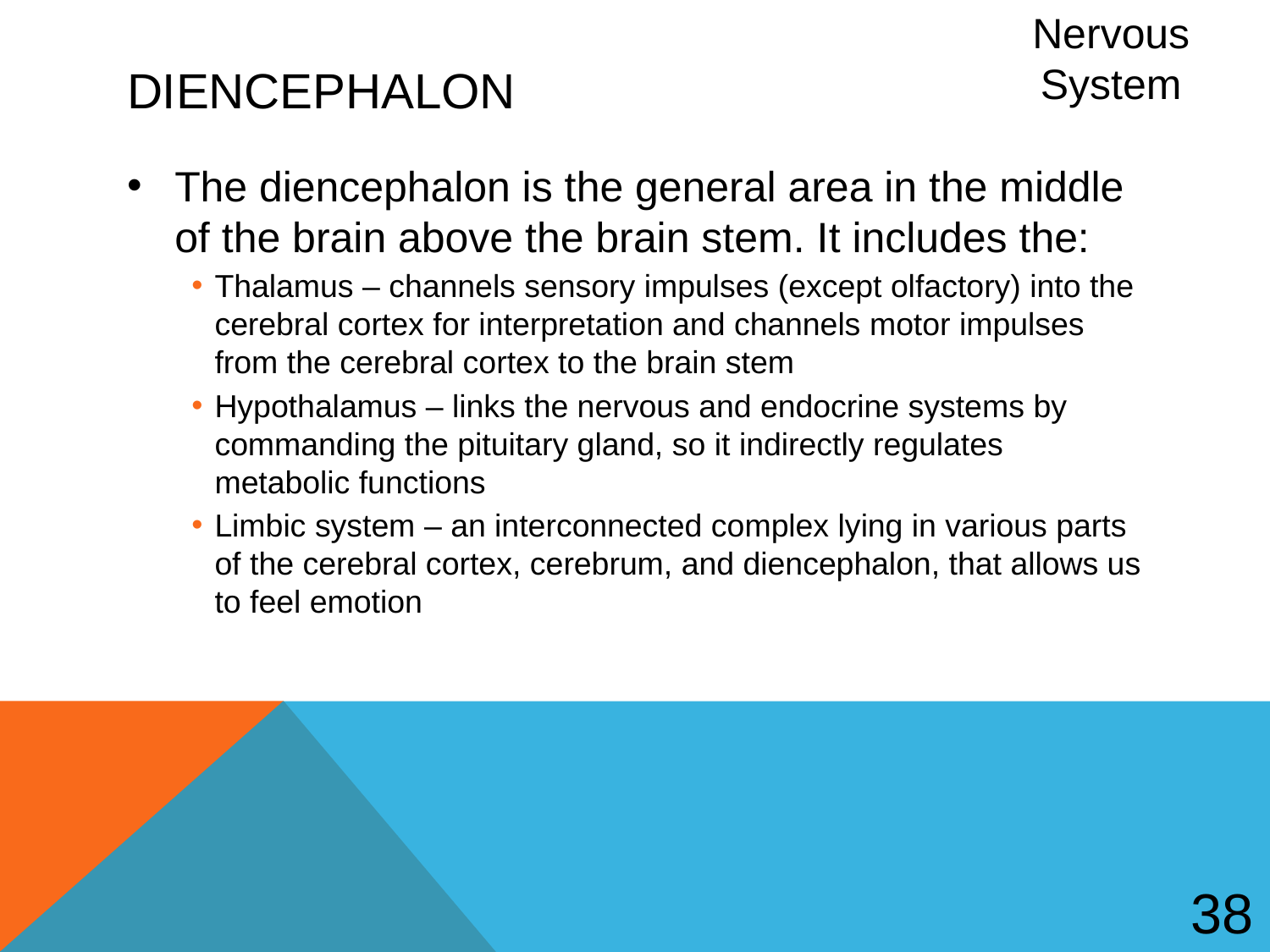

Nervous System
# Diencephalon
The diencephalon is the general area in the middle of the brain above the brain stem. It includes the:
Thalamus – channels sensory impulses (except olfactory) into the cerebral cortex for interpretation and channels motor impulses from the cerebral cortex to the brain stem
Hypothalamus – links the nervous and endocrine systems by commanding the pituitary gland, so it indirectly regulates metabolic functions
Limbic system – an interconnected complex lying in various parts of the cerebral cortex, cerebrum, and diencephalon, that allows us to feel emotion

38